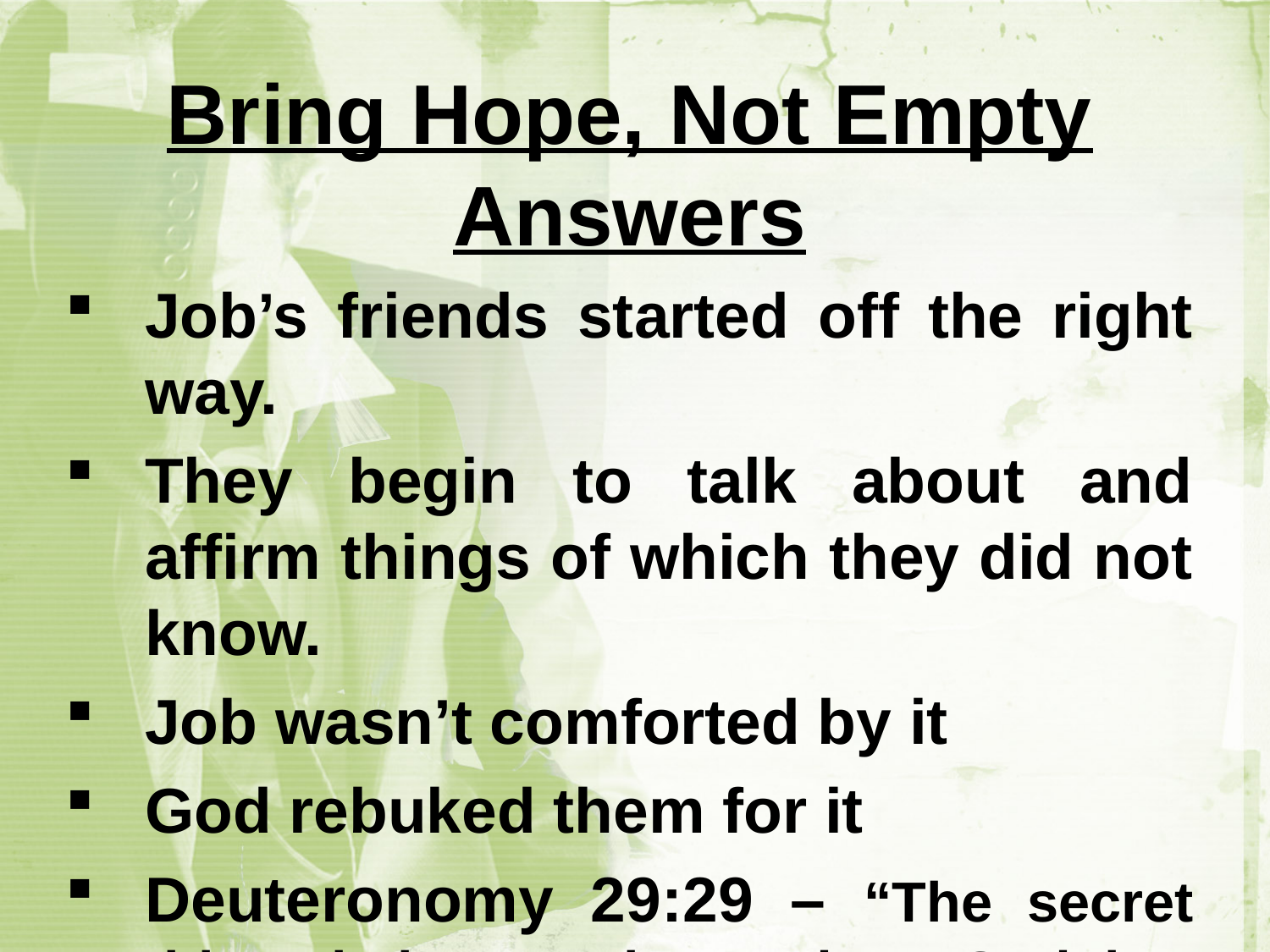

Bring Hope, Not Empty Answers
Job’s friends started off the right way.
They begin to talk about and affirm things of which they did not know.
Job wasn’t comforted by it
God rebuked them for it
Deuteronomy 29:29 – “The secret things belong to the Lord our God, but the things that are revealed belong to us and to our children forever…”